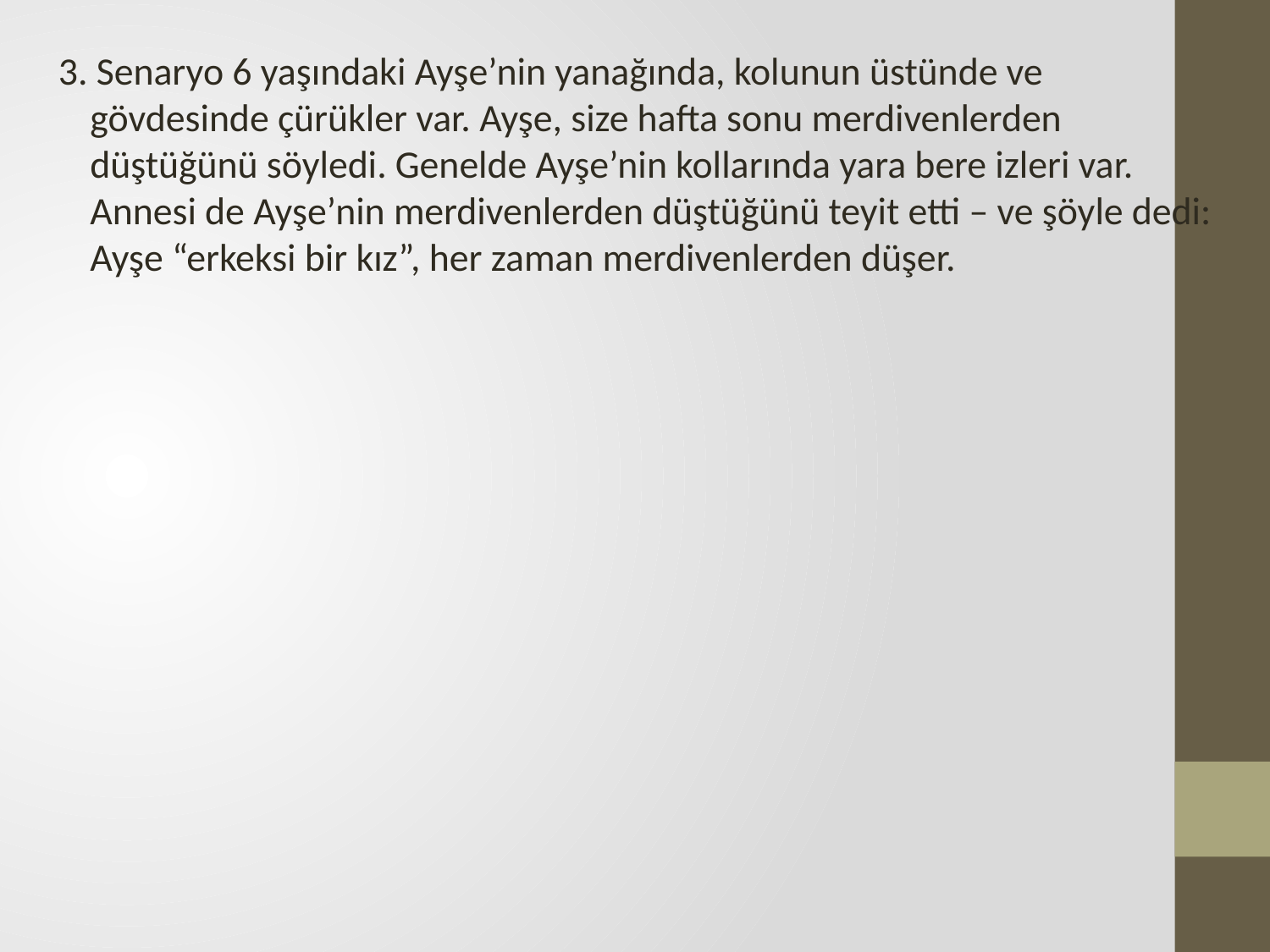

3. Senaryo 6 yaşındaki Ayşe’nin yanağında, kolunun üstünde ve gövdesinde çürükler var. Ayşe, size hafta sonu merdivenlerden düştüğünü söyledi. Genelde Ayşe’nin kollarında yara bere izleri var. Annesi de Ayşe’nin merdivenlerden düştüğünü teyit etti – ve şöyle dedi: Ayşe “erkeksi bir kız”, her zaman merdivenlerden düşer.